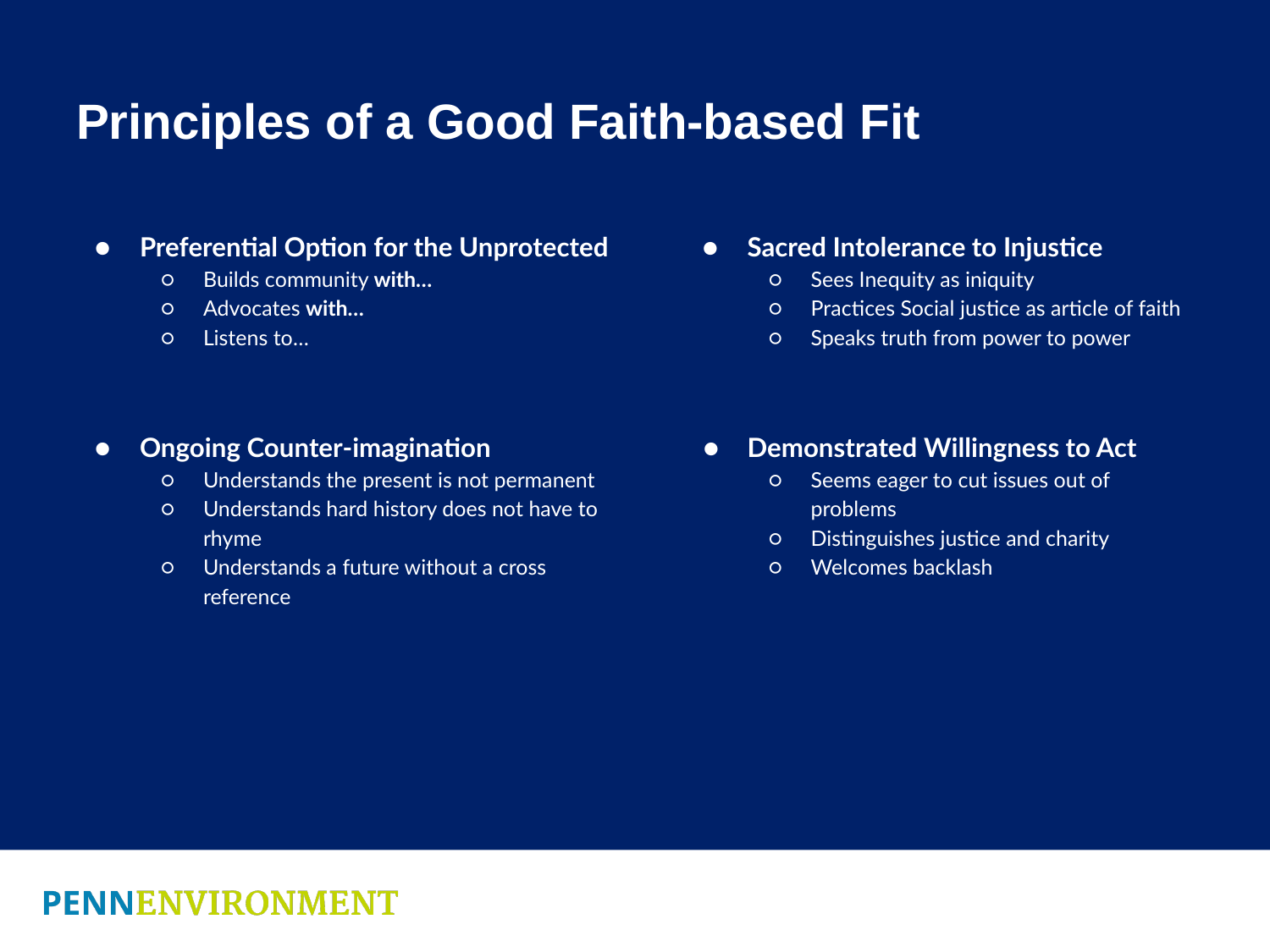

# Principles of a Good Faith-based Fit
Preferential Option for the Unprotected
Builds community with…
Advocates with…
Listens to…

Ongoing Counter-imagination
Understands the present is not permanent
Understands hard history does not have to rhyme
Understands a future without a cross reference
Sacred Intolerance to Injustice
Sees Inequity as iniquity
Practices Social justice as article of faith
Speaks truth from power to power

Demonstrated Willingness to Act
Seems eager to cut issues out of problems
Distinguishes justice and charity
Welcomes backlash